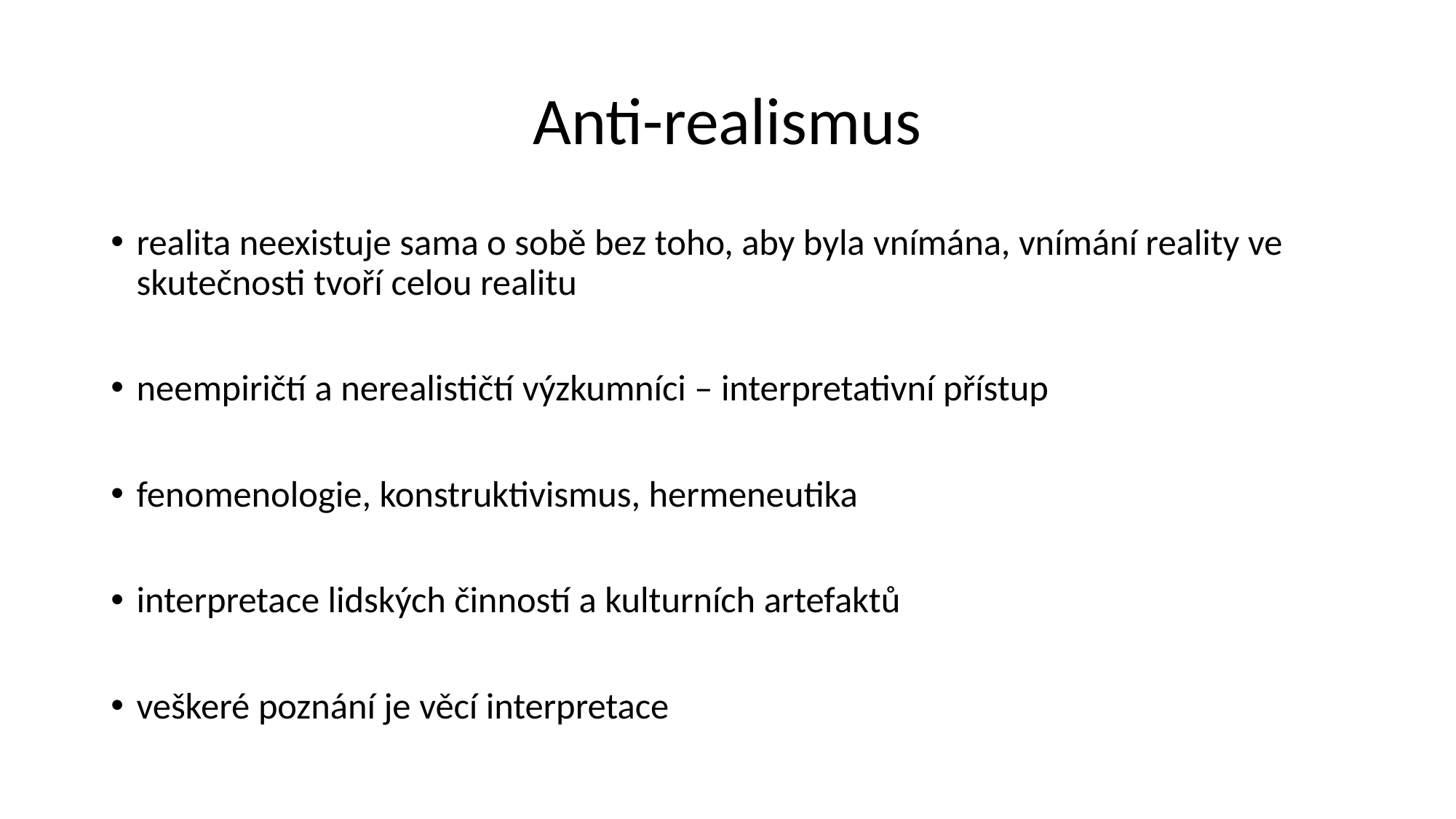

# Anti-realismus
realita neexistuje sama o sobě bez toho, aby byla vnímána, vnímání reality ve skutečnosti tvoří celou realitu

neempiričtí a nerealističtí výzkumníci – interpretativní přístup

fenomenologie, konstruktivismus, hermeneutika

interpretace lidských činností a kulturních artefaktů

veškeré poznání je věcí interpretace